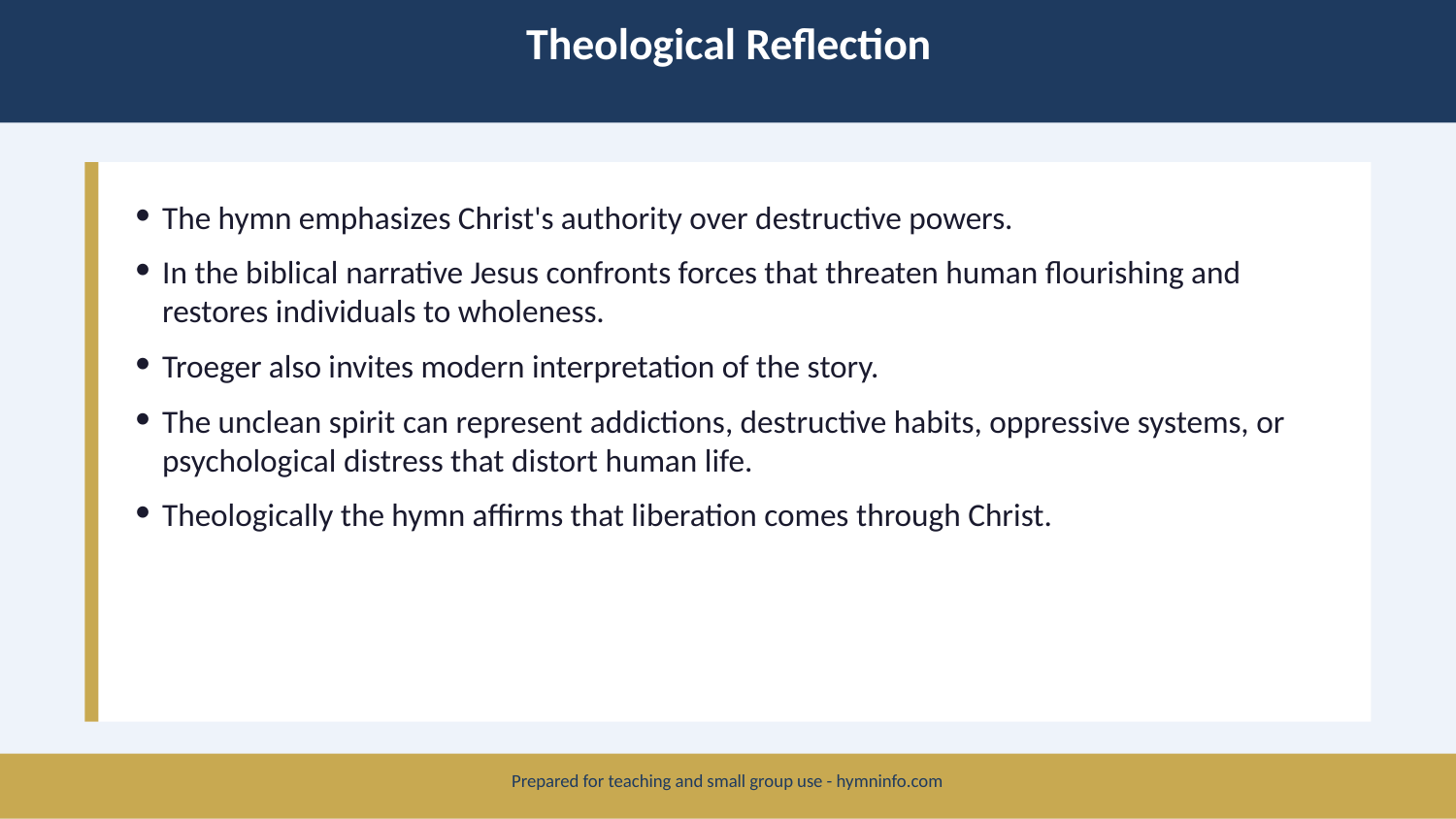

Theological Reflection

The hymn emphasizes Christ's authority over destructive powers.
In the biblical narrative Jesus confronts forces that threaten human flourishing and restores individuals to wholeness.
Troeger also invites modern interpretation of the story.
The unclean spirit can represent addictions, destructive habits, oppressive systems, or psychological distress that distort human life.
Theologically the hymn affirms that liberation comes through Christ.

Prepared for teaching and small group use - hymninfo.com